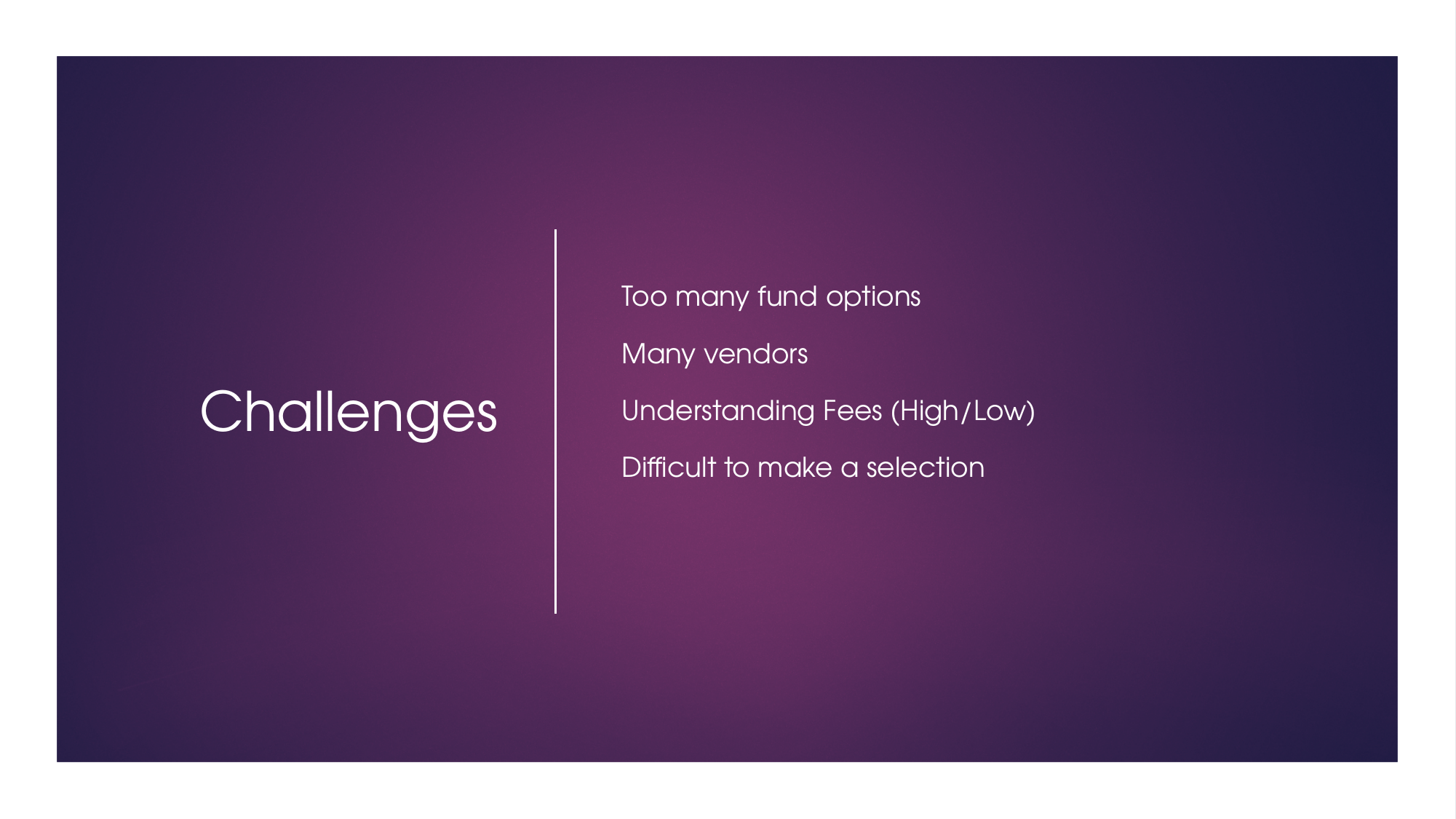

# Challenges
Too many fund options
Many vendors
Understanding Fees (High/Low)
Difficult to make a selection